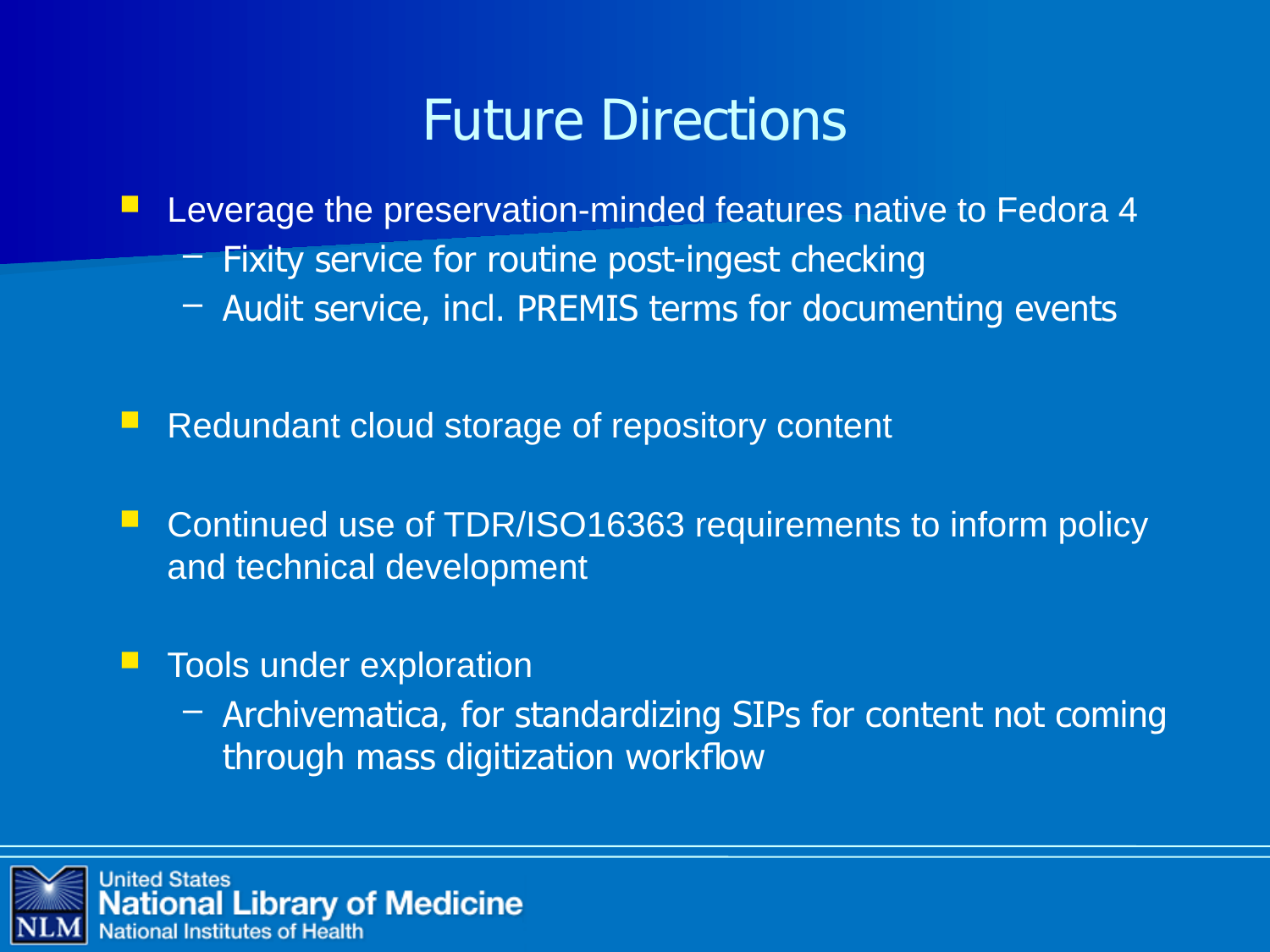

# Future Directions
Leverage the preservation-minded features native to Fedora 4
Fixity service for routine post-ingest checking
Audit service, incl. PREMIS terms for documenting events

Redundant cloud storage of repository content

Continued use of TDR/ISO16363 requirements to inform policy and technical development

Tools under exploration
Archivematica, for standardizing SIPs for content not coming through mass digitization workflow